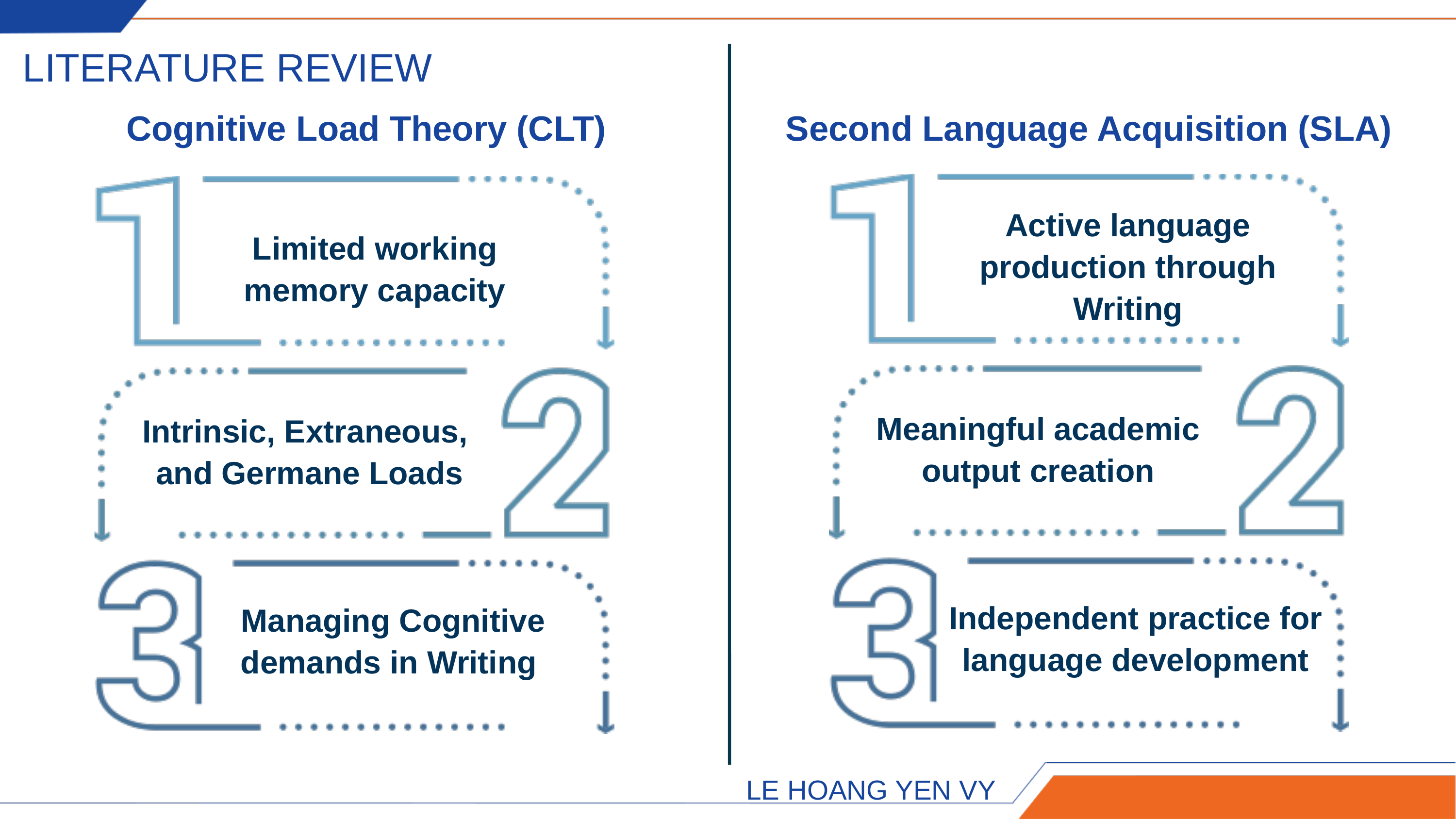

LITERATURE REVIEW
Cognitive Load Theory (CLT)

Limited working
memory capacity
Intrinsic, Extraneous,
 and Germane Loads
Managing Cognitive demands in Writing
Second Language Acquisition (SLA)

Active language production through Writing
Meaningful academic output creation
Independent practice for language development

LE HOANG YEN VY